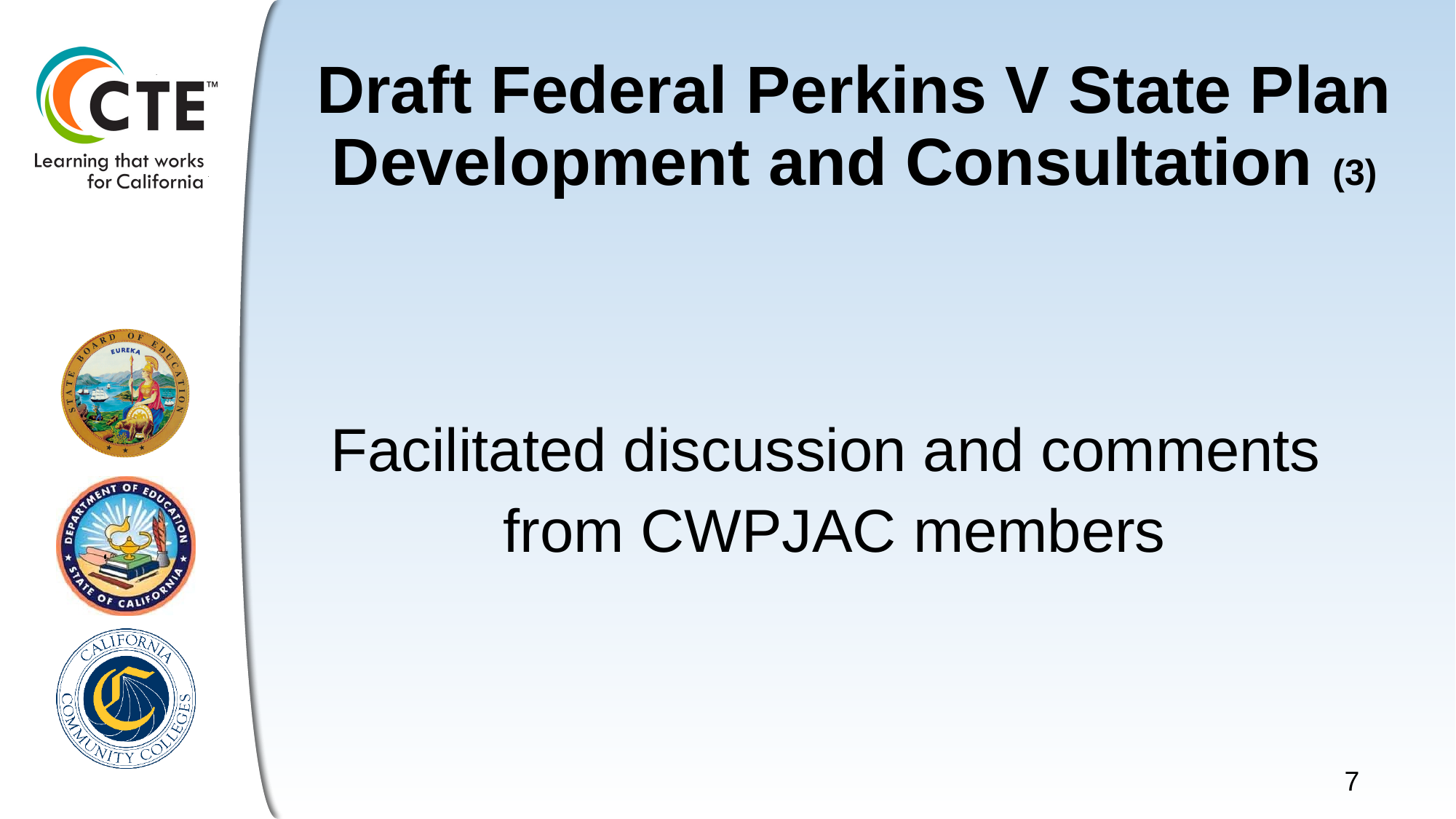

# Draft Federal Perkins V State Plan Development and Consultation (3)

Facilitated discussion and comments
from CWPJAC members